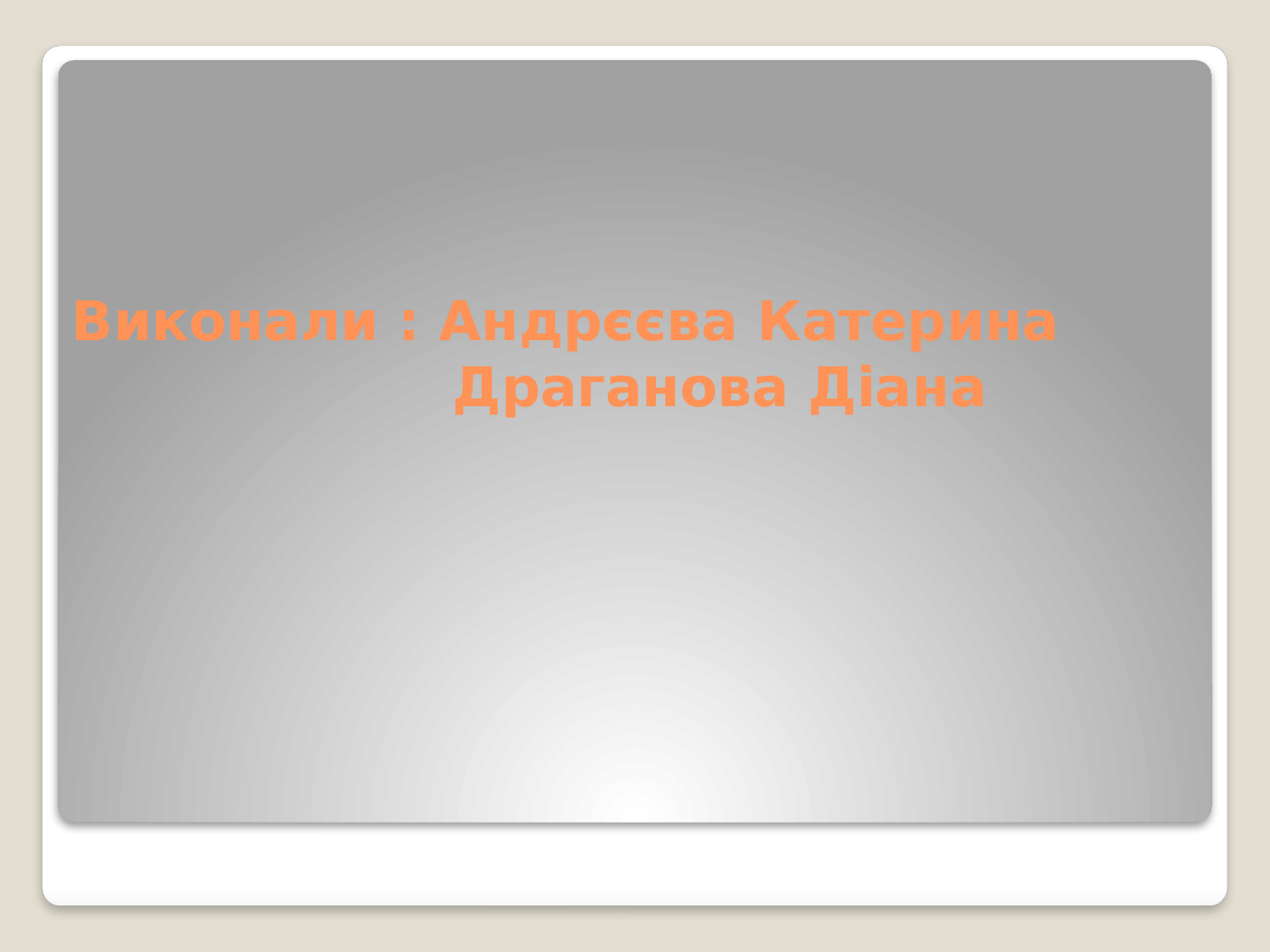

# Виконали : Андрєєва Катерина Драганова Діана